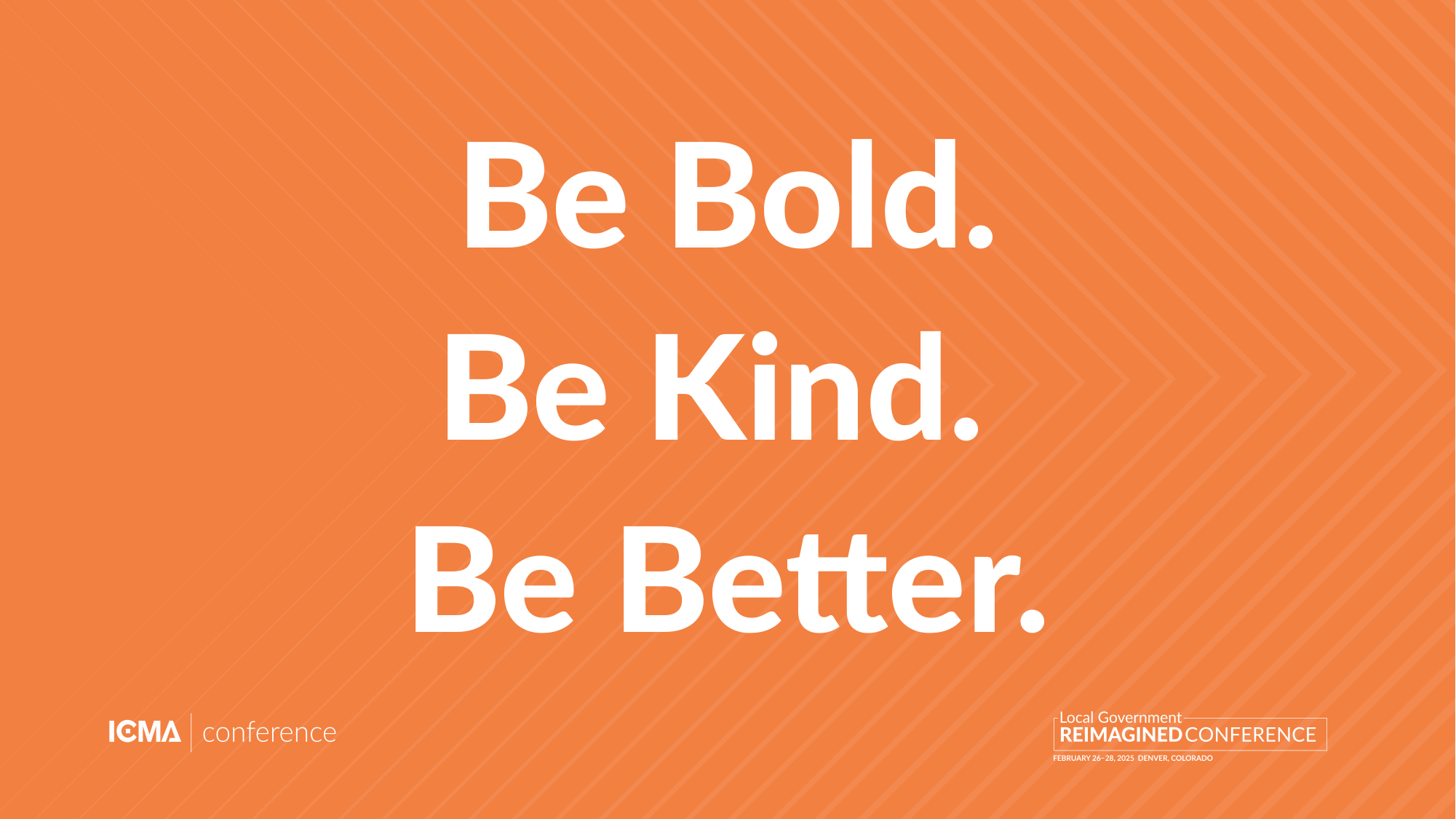

# Be Bold. Be Kind. Be Better.